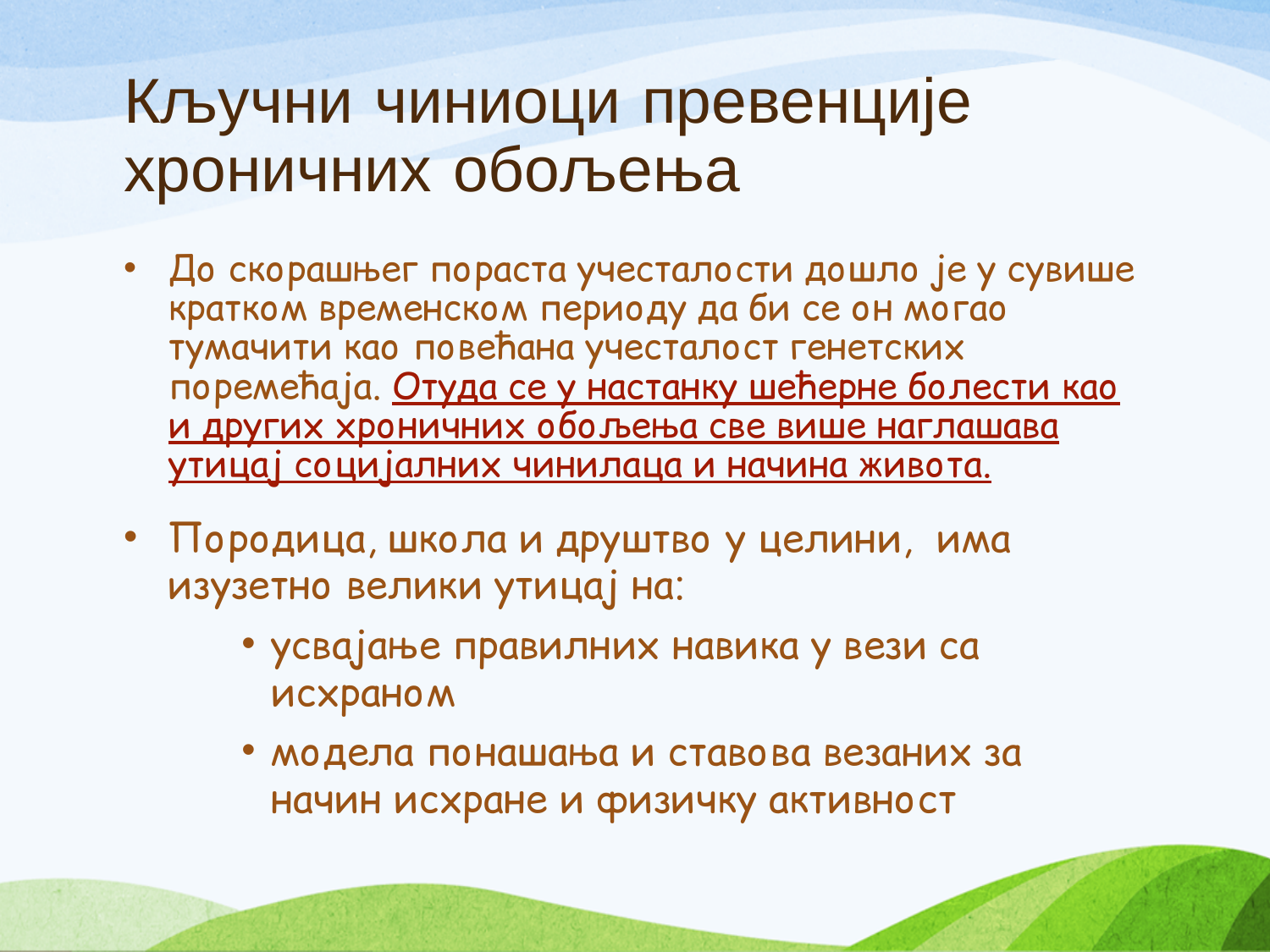

# Кључни чиниоци превенције хроничних обољења
До скорашњег пораста учесталости дошло је у сувише кратком временском периоду да би се он могао тумачити као повећана учесталост генетских поремећаја. Отуда се у настанку шећерне болести као и других хроничних обољења све више наглашава утицај социјалних чинилаца и начина живота.
Породица, школа и друштво у целини,  има изузетно велики утицај на:
усвајање правилних навика у вези са исхраном
модела понашања и ставова везаних за начин исхране и физичку активност